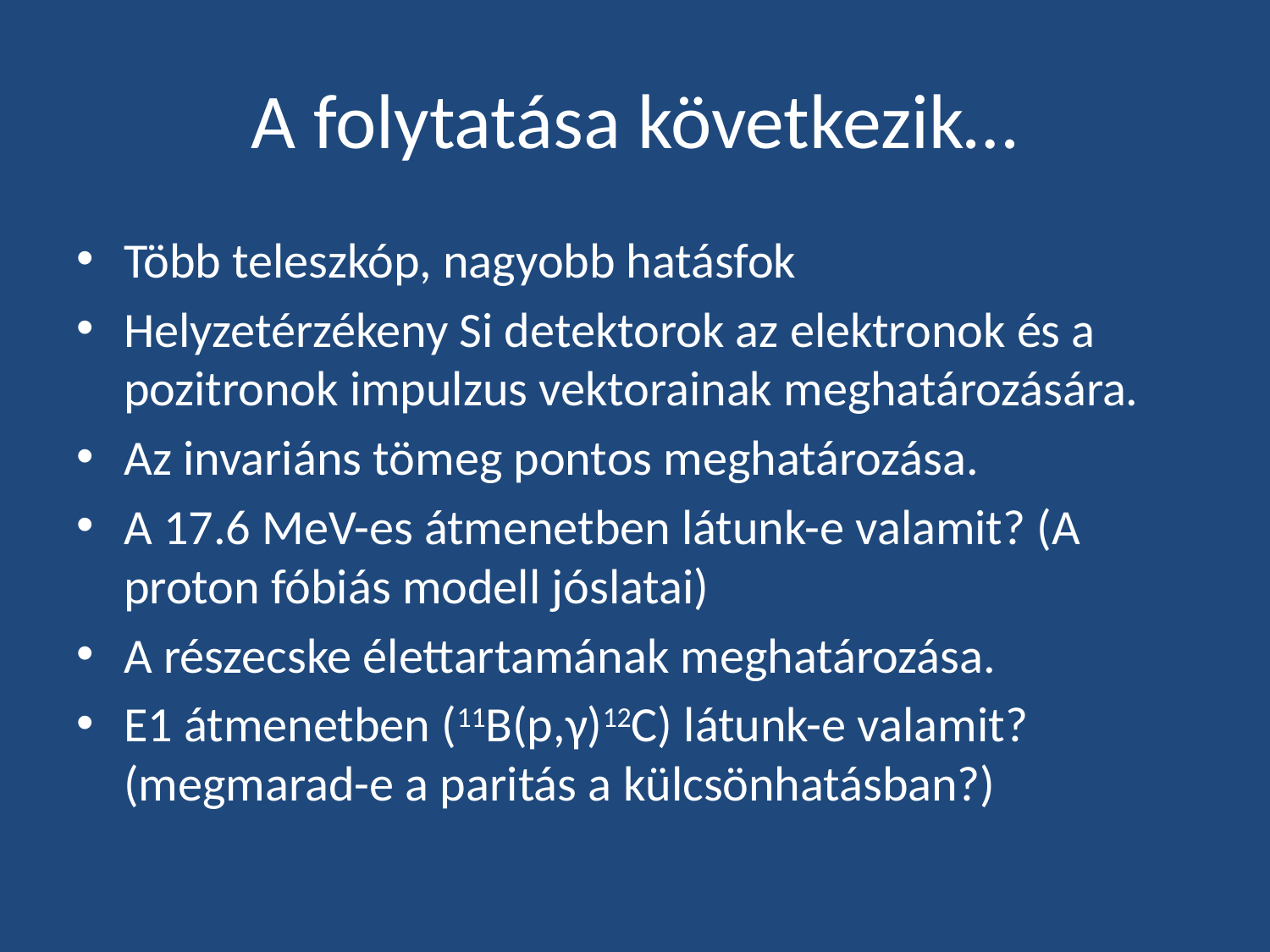

# A folytatása következik…
Több teleszkóp, nagyobb hatásfok
Helyzetérzékeny Si detektorok az elektronok és a pozitronok impulzus vektorainak meghatározására.
Az invariáns tömeg pontos meghatározása.
A 17.6 MeV-es átmenetben látunk-e valamit? (A proton fóbiás modell jóslatai)
A részecske élettartamának meghatározása.
E1 átmenetben (11B(p,γ)12C) látunk-e valamit? (megmarad-e a paritás a külcsönhatásban?)